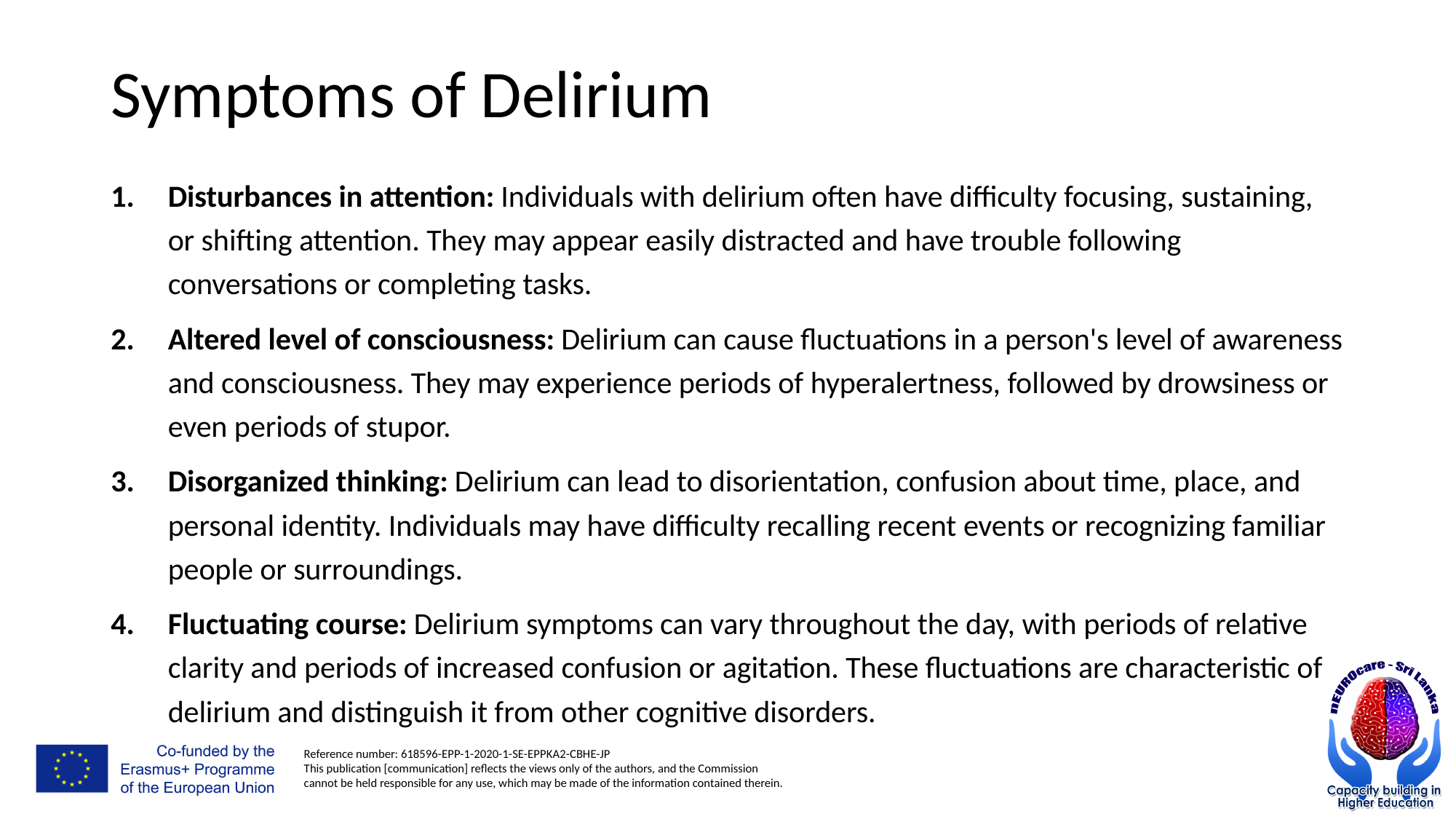

# Symptoms of Delirium
Disturbances in attention: Individuals with delirium often have difficulty focusing, sustaining, or shifting attention. They may appear easily distracted and have trouble following conversations or completing tasks.
Altered level of consciousness: Delirium can cause fluctuations in a person's level of awareness and consciousness. They may experience periods of hyperalertness, followed by drowsiness or even periods of stupor.
Disorganized thinking: Delirium can lead to disorientation, confusion about time, place, and personal identity. Individuals may have difficulty recalling recent events or recognizing familiar people or surroundings.
Fluctuating course: Delirium symptoms can vary throughout the day, with periods of relative clarity and periods of increased confusion or agitation. These fluctuations are characteristic of delirium and distinguish it from other cognitive disorders.